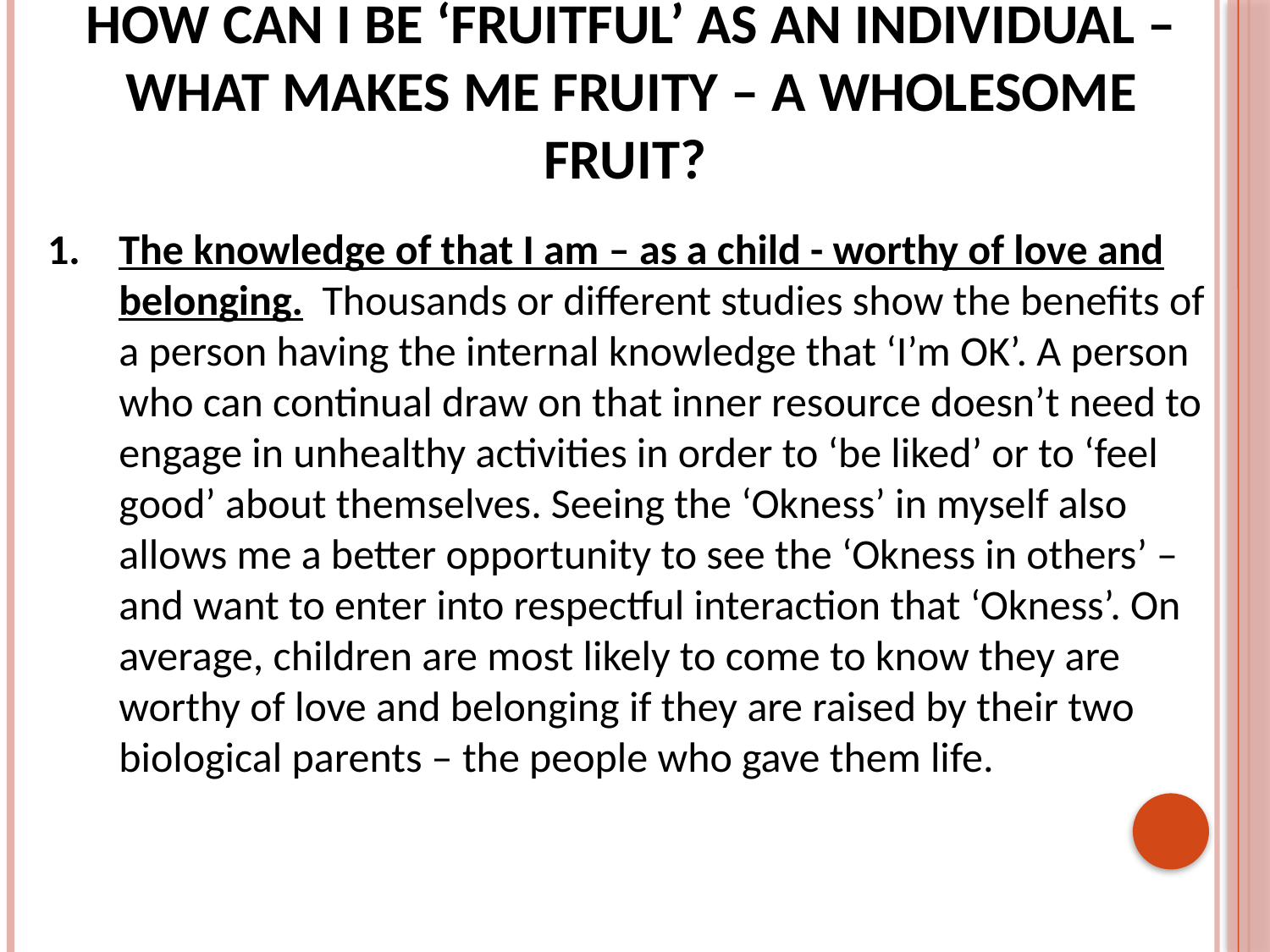

# How can I be ‘fruitful’ as an individual – what makes me fruity – a wholesome fruit?
The knowledge of that I am – as a child - worthy of love and belonging.  Thousands or different studies show the benefits of a person having the internal knowledge that ‘I’m OK’. A person who can continual draw on that inner resource doesn’t need to engage in unhealthy activities in order to ‘be liked’ or to ‘feel good’ about themselves. Seeing the ‘Okness’ in myself also allows me a better opportunity to see the ‘Okness in others’ – and want to enter into respectful interaction that ‘Okness’. On average, children are most likely to come to know they are worthy of love and belonging if they are raised by their two biological parents – the people who gave them life.